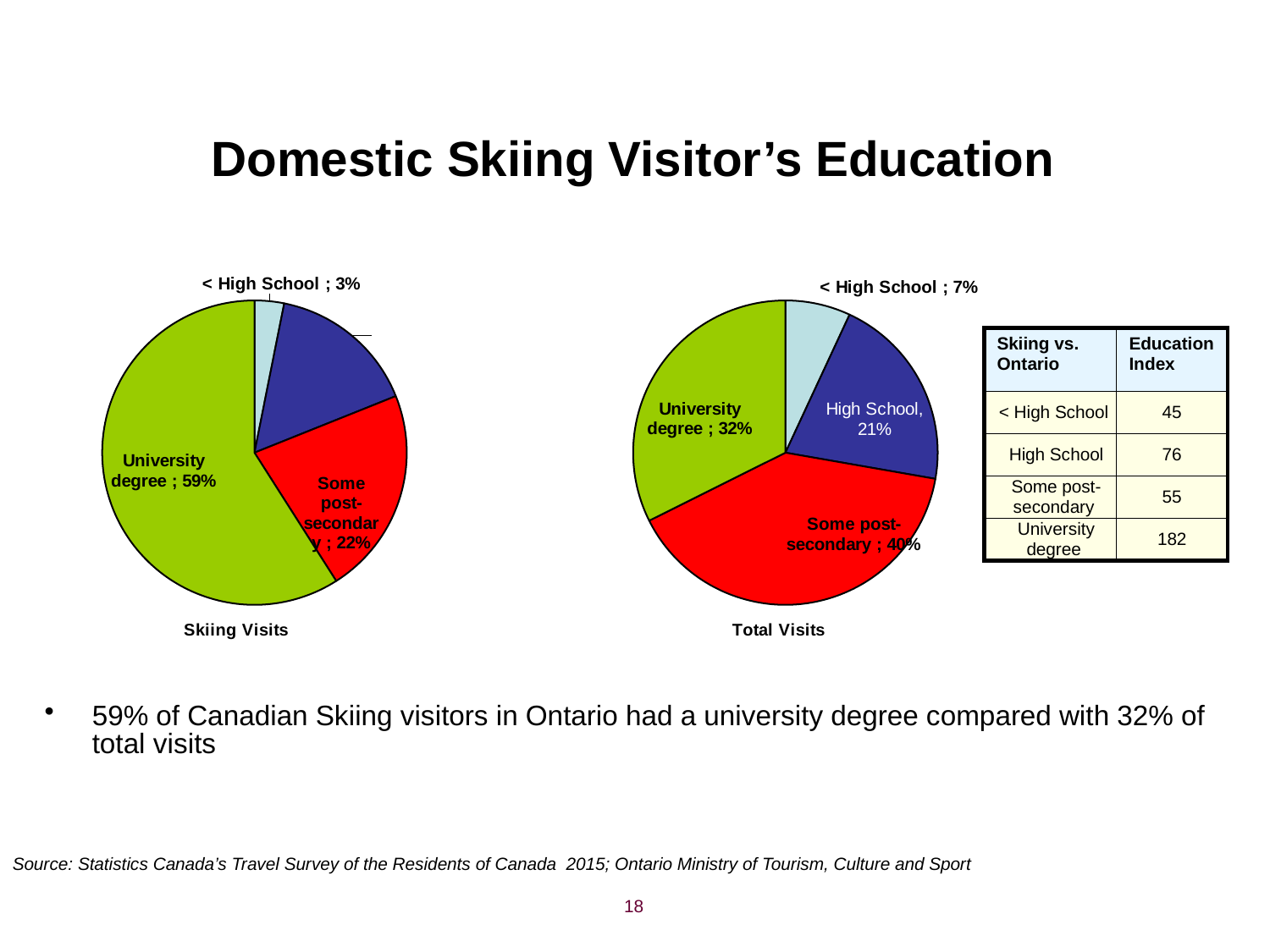

# Domestic Skiing Visitor’s Education

### Chart: Skiing Visits

| Category | Education |
|---|---|
| < High School  | 0.03130647326225864 |
| High School | 0.1581065080611404 |
| Some post-secondary  | 0.22029887986163746 |
| University degree  | 0.5902881388149634 |

### Chart: Total Visits

| Category | Education |
|---|---|
| < High School  | 0.06929480057448799 |
| High School | 0.2083222261879713 |
| Some post-secondary  | 0.3986146999652983 |
| University degree  | 0.3237682732722424 |
| Skiing vs. Ontario | Education Index |
| --- | --- |
| < High School | 45 |
| High School | 76 |
| Some post-secondary | 55 |
| University degree | 182 |
59% of Canadian Skiing visitors in Ontario had a university degree compared with 32% of total visits

Source: Statistics Canada’s Travel Survey of the Residents of Canada  2015; Ontario Ministry of Tourism, Culture and Sport
18